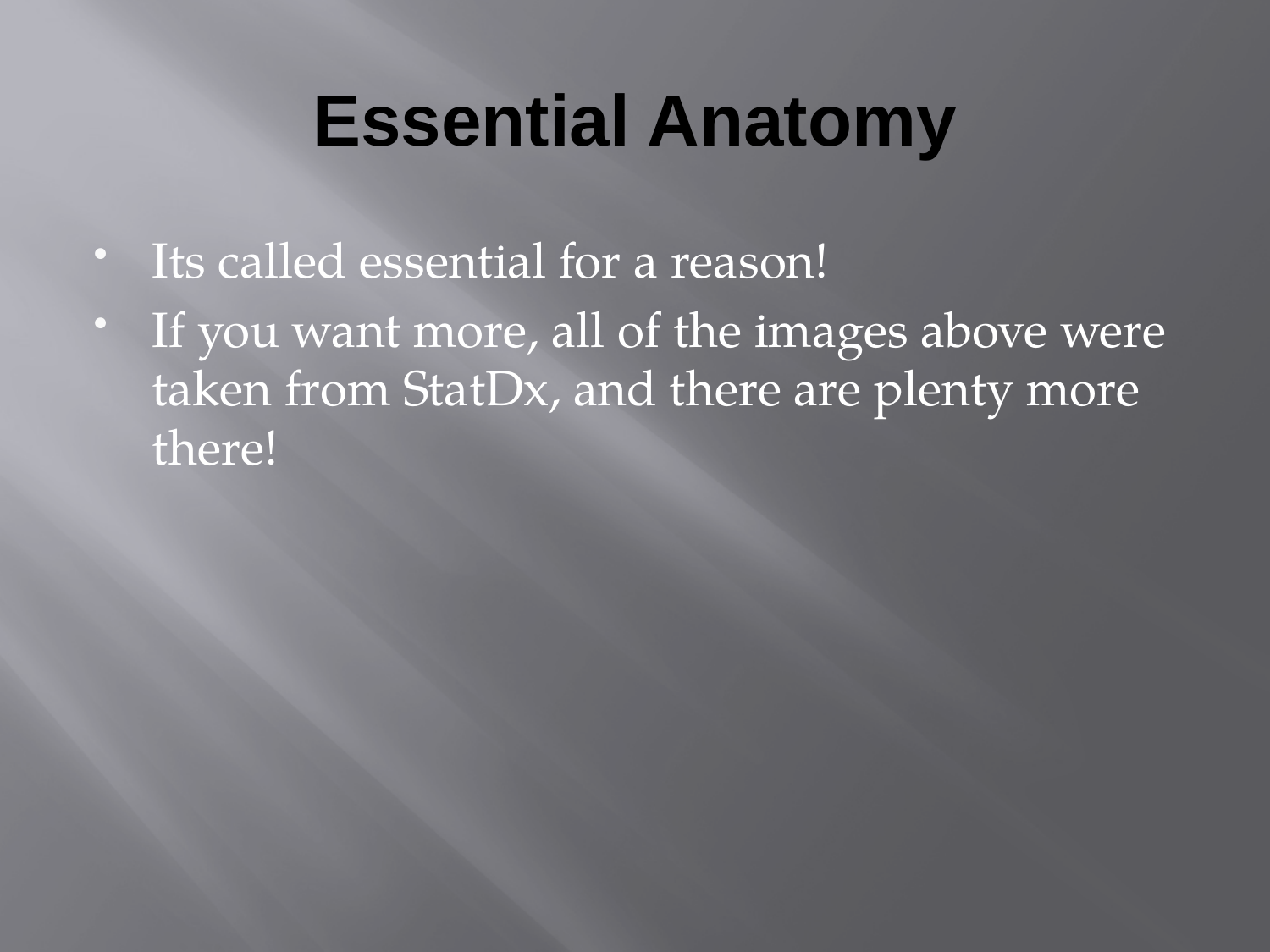

# Essential Anatomy
Its called essential for a reason!
If you want more, all of the images above were taken from StatDx, and there are plenty more there!